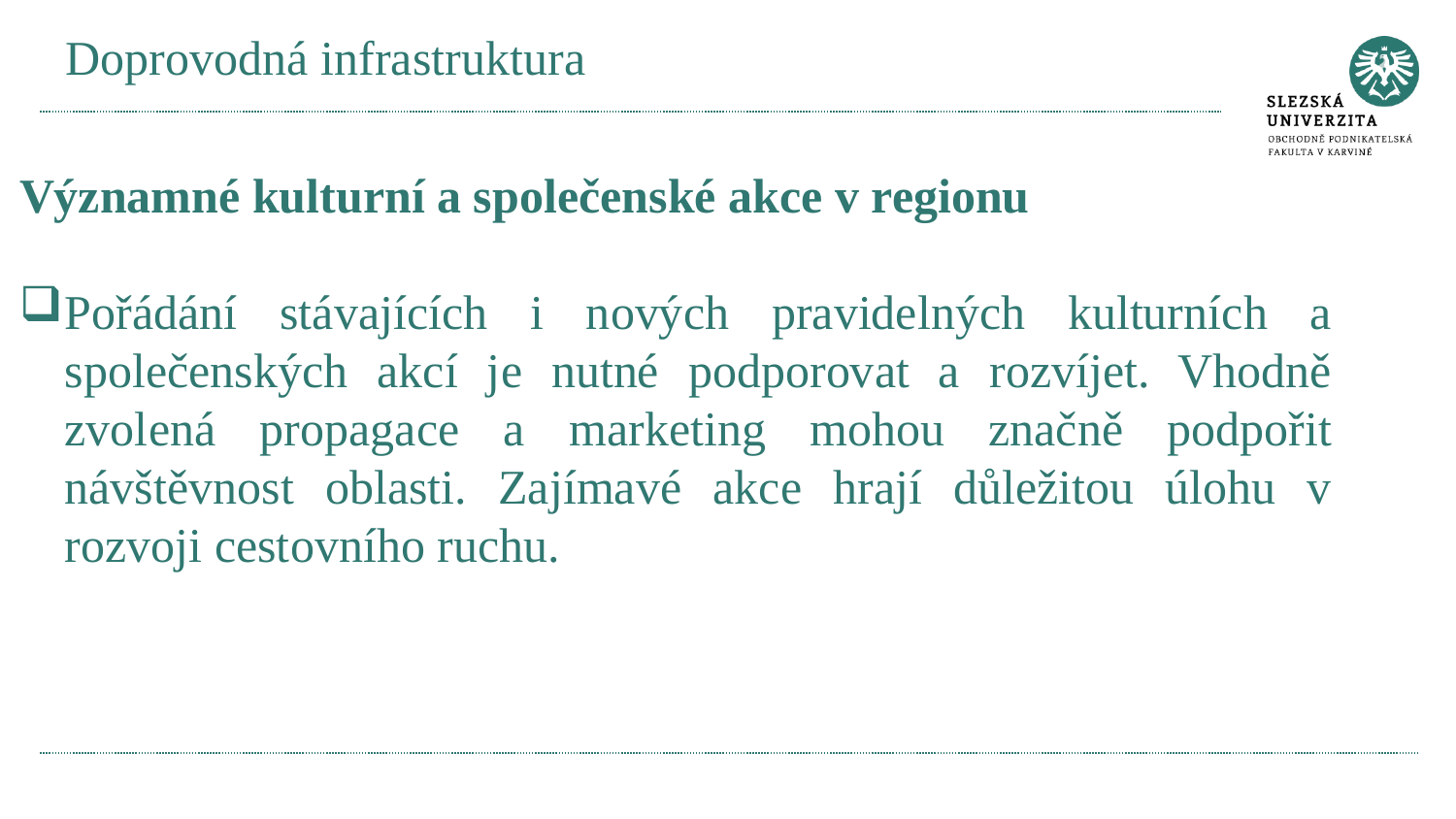

# Doprovodná infrastruktura
Významné kulturní a společenské akce v regionu

Pořádání stávajících i nových pravidelných kulturních a společenských akcí je nutné podporovat a rozvíjet. Vhodně zvolená propagace a marketing mohou značně podpořit návštěvnost oblasti. Zajímavé akce hrají důležitou úlohu v rozvoji cestovního ruchu.